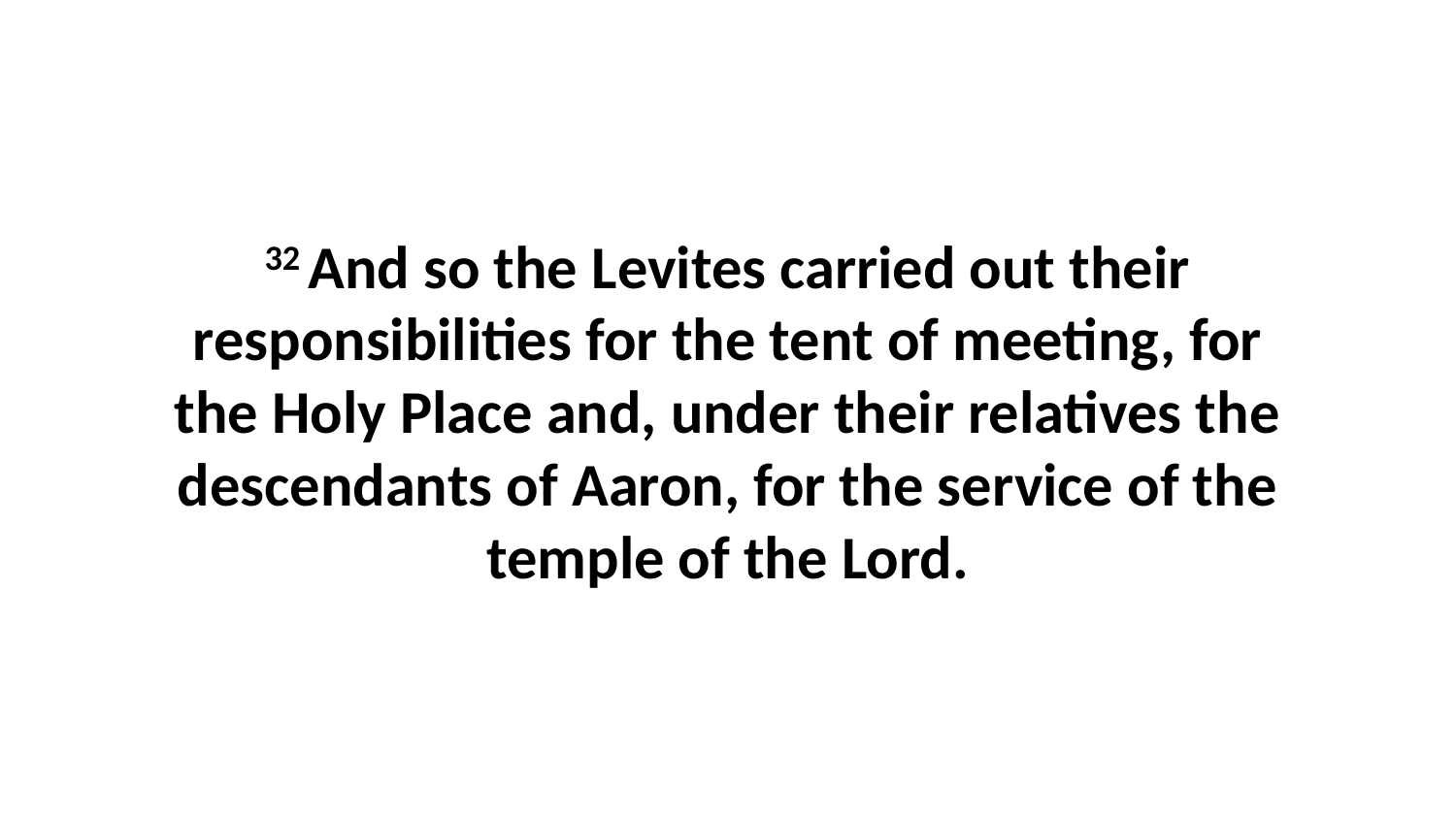

32 And so the Levites carried out their responsibilities for the tent of meeting, for the Holy Place and, under their relatives the descendants of Aaron, for the service of the temple of the Lord.